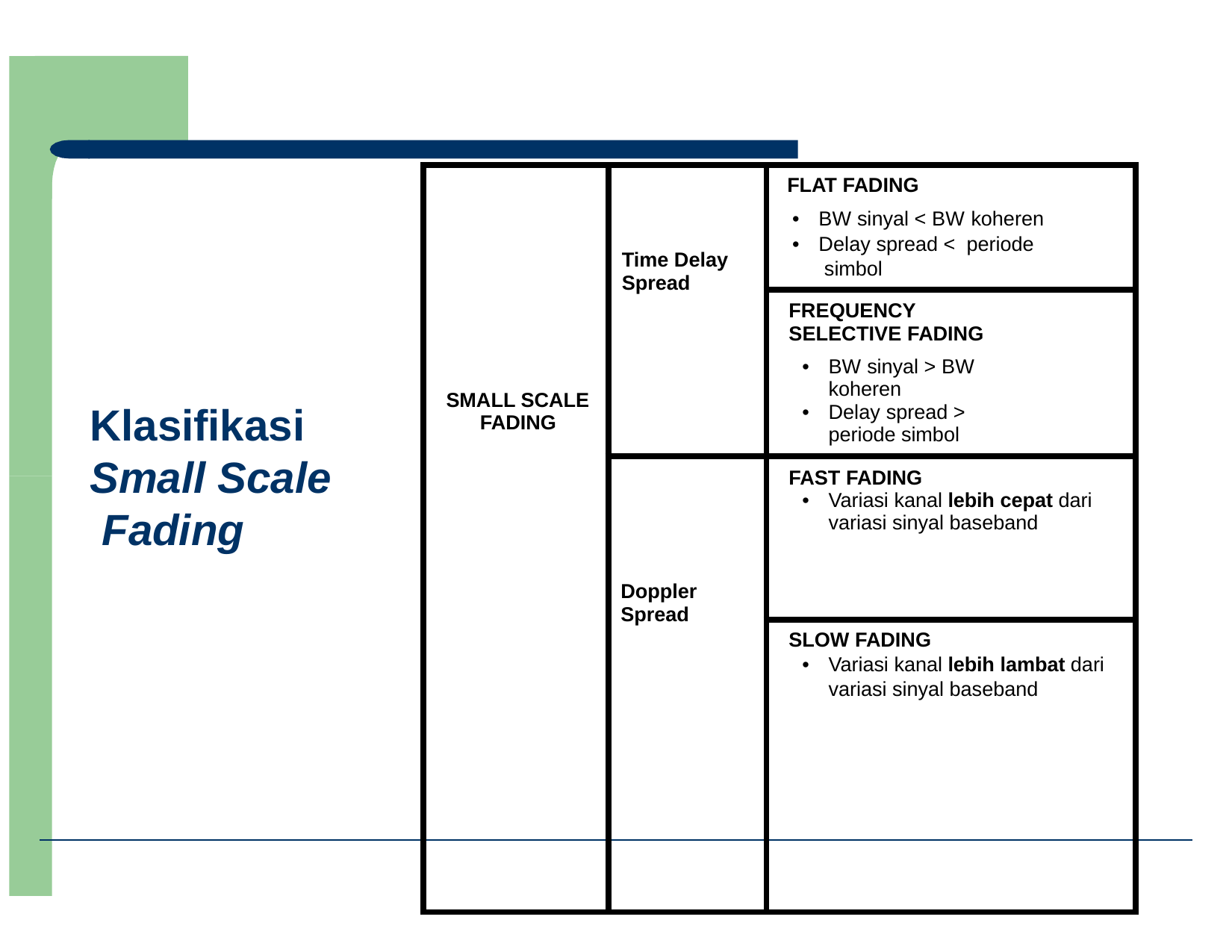

| SMALL SCALE FADING | Time Delay Spread | FLAT FADING BW sinyal < BW koheren Delay spread < periode simbol |
| --- | --- | --- |
|  |  | FREQUENCY SELECTIVE FADING BW sinyal > BW koheren Delay spread > periode simbol |
|  | Doppler Spread | FAST FADING Variasi kanal lebih cepat dari variasi sinyal baseband |
|  |  | SLOW FADING Variasi kanal lebih lambat dari variasi sinyal baseband |
Klasifikasi  Small Scale  Fading